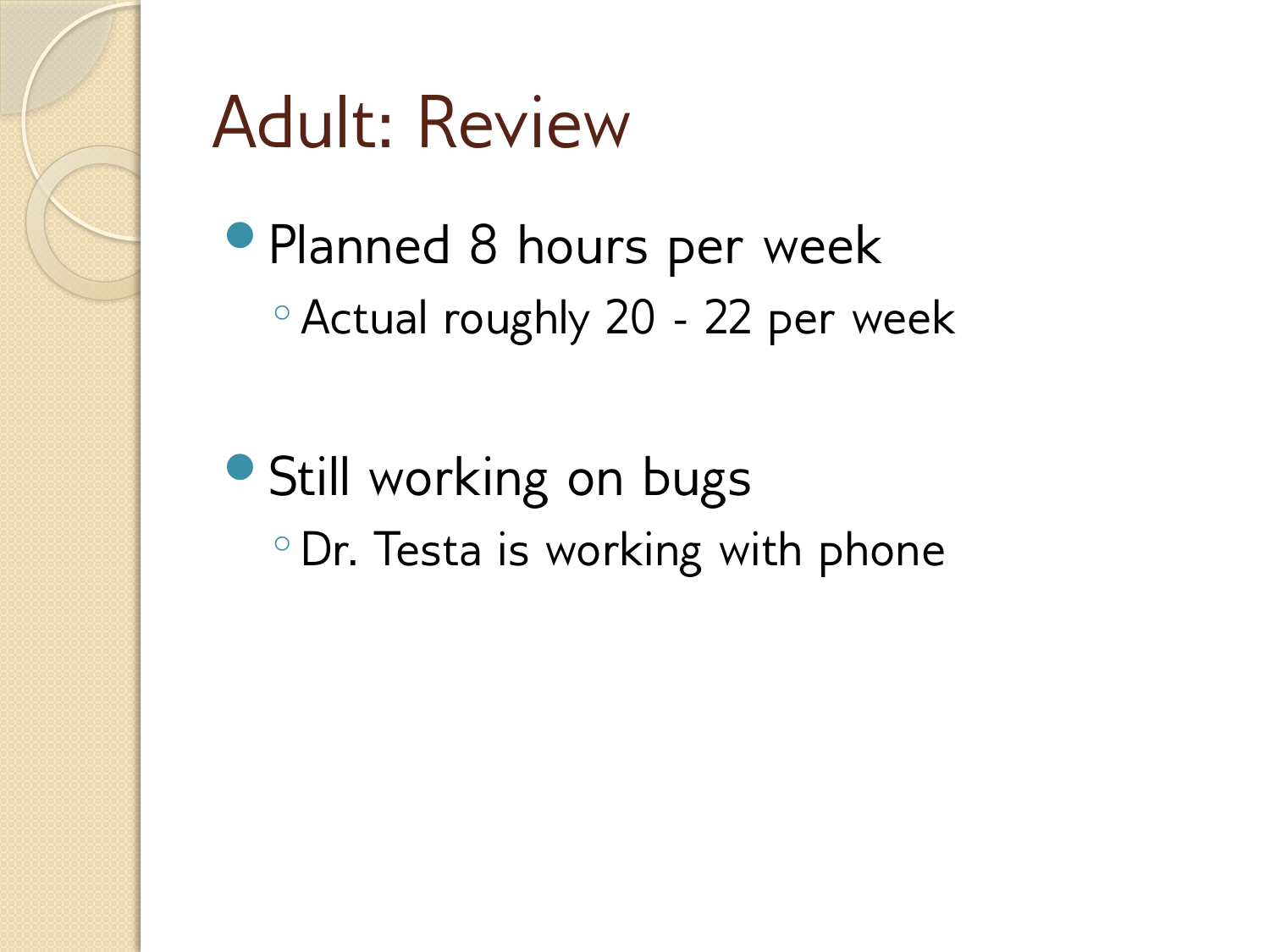

# Adult: Review
Planned 8 hours per week
Actual roughly 20 - 22 per week

Still working on bugs
Dr. Testa is working with phone